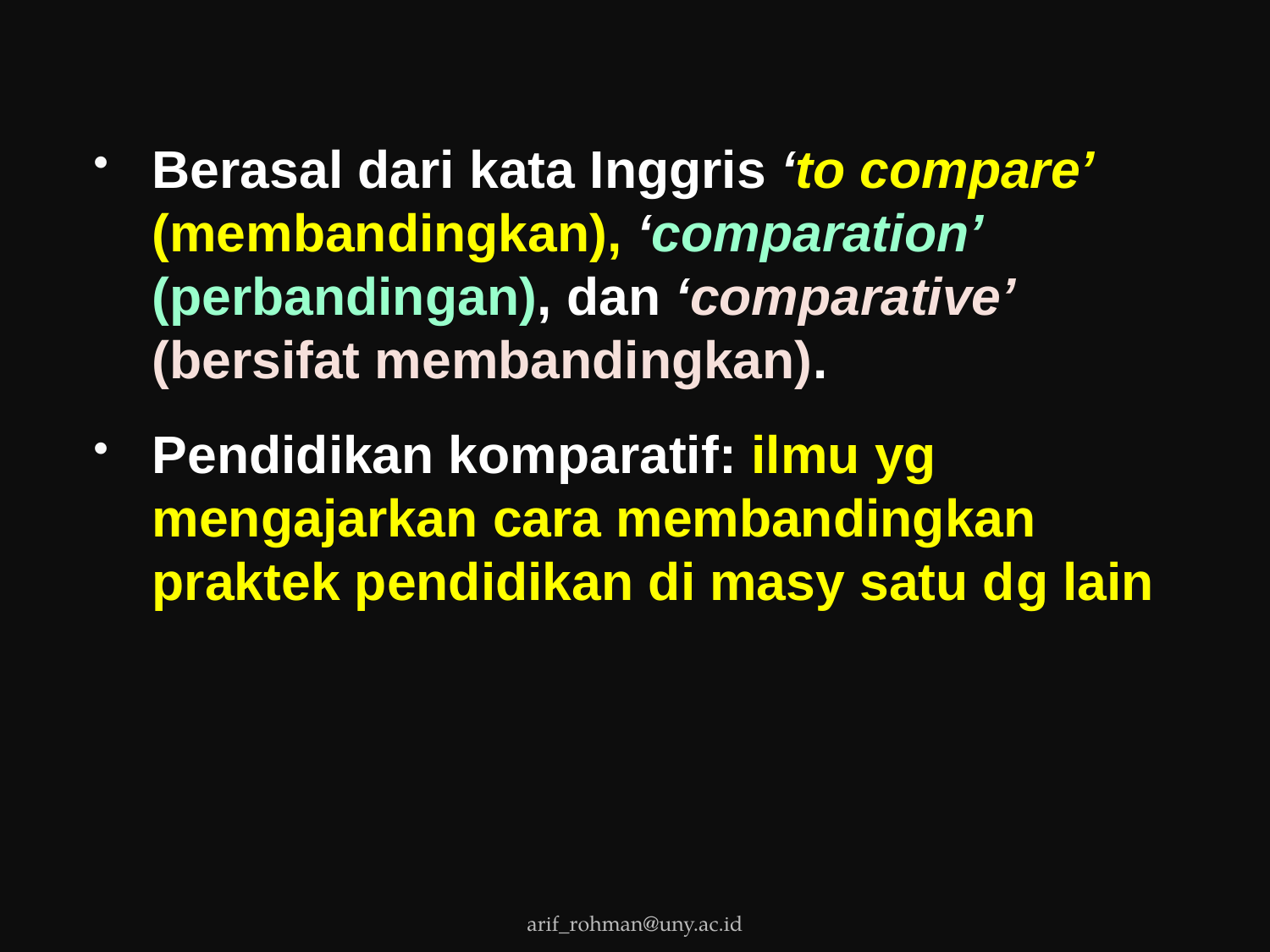

Berasal dari kata Inggris ‘to compare’ (membandingkan), ‘comparation’ (perbandingan), dan ‘comparative’ (bersifat membandingkan).
Pendidikan komparatif: ilmu yg mengajarkan cara membandingkan praktek pendidikan di masy satu dg lain
arif_rohman@uny.ac.id